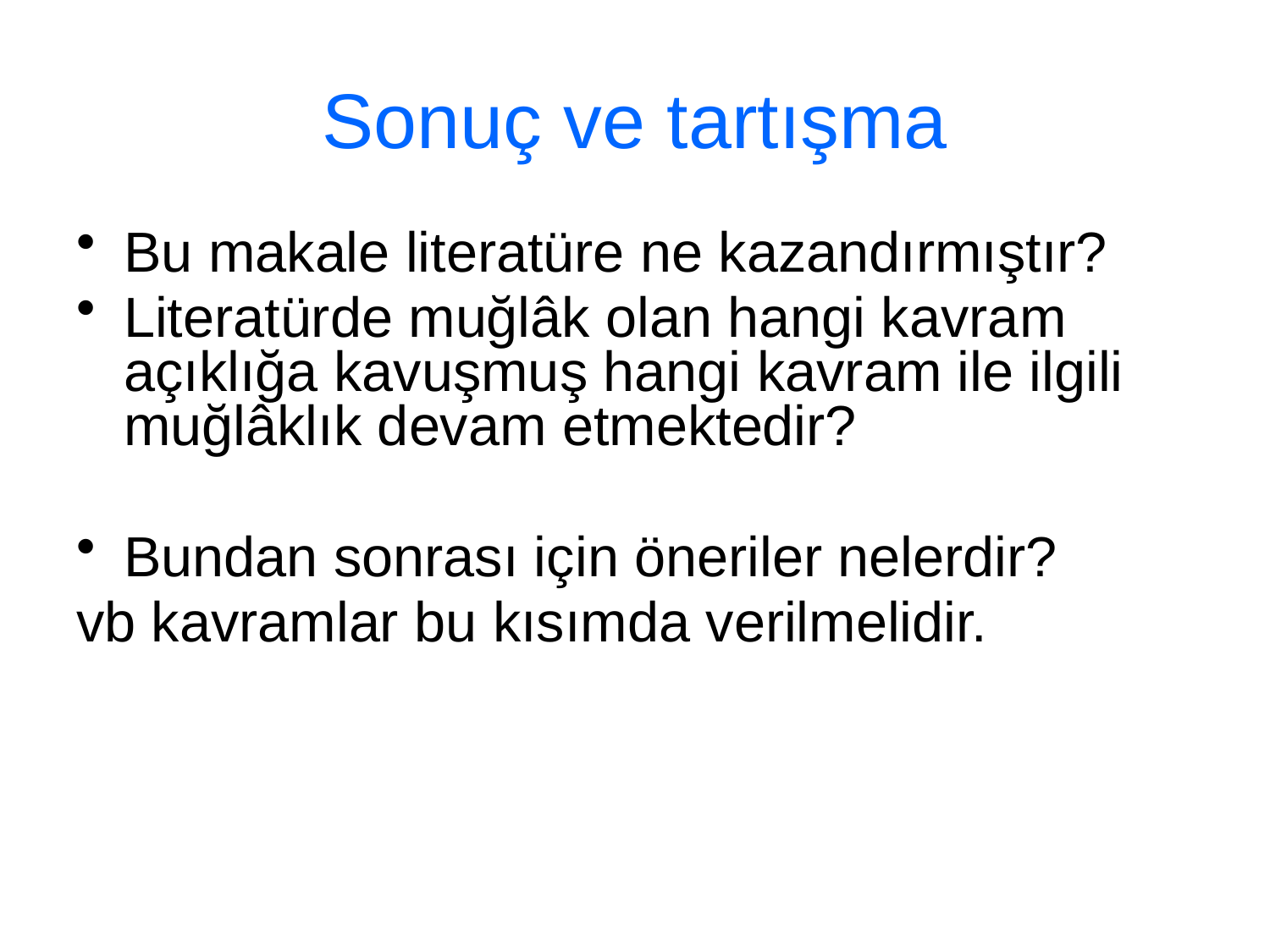

# Sonuç ve tartışma
Bu makale literatüre ne kazandırmıştır?
Literatürde muğlâk olan hangi kavram açıklığa kavuşmuş hangi kavram ile ilgili muğlâklık devam etmektedir?

Bundan sonrası için öneriler nelerdir?
vb kavramlar bu kısımda verilmelidir.